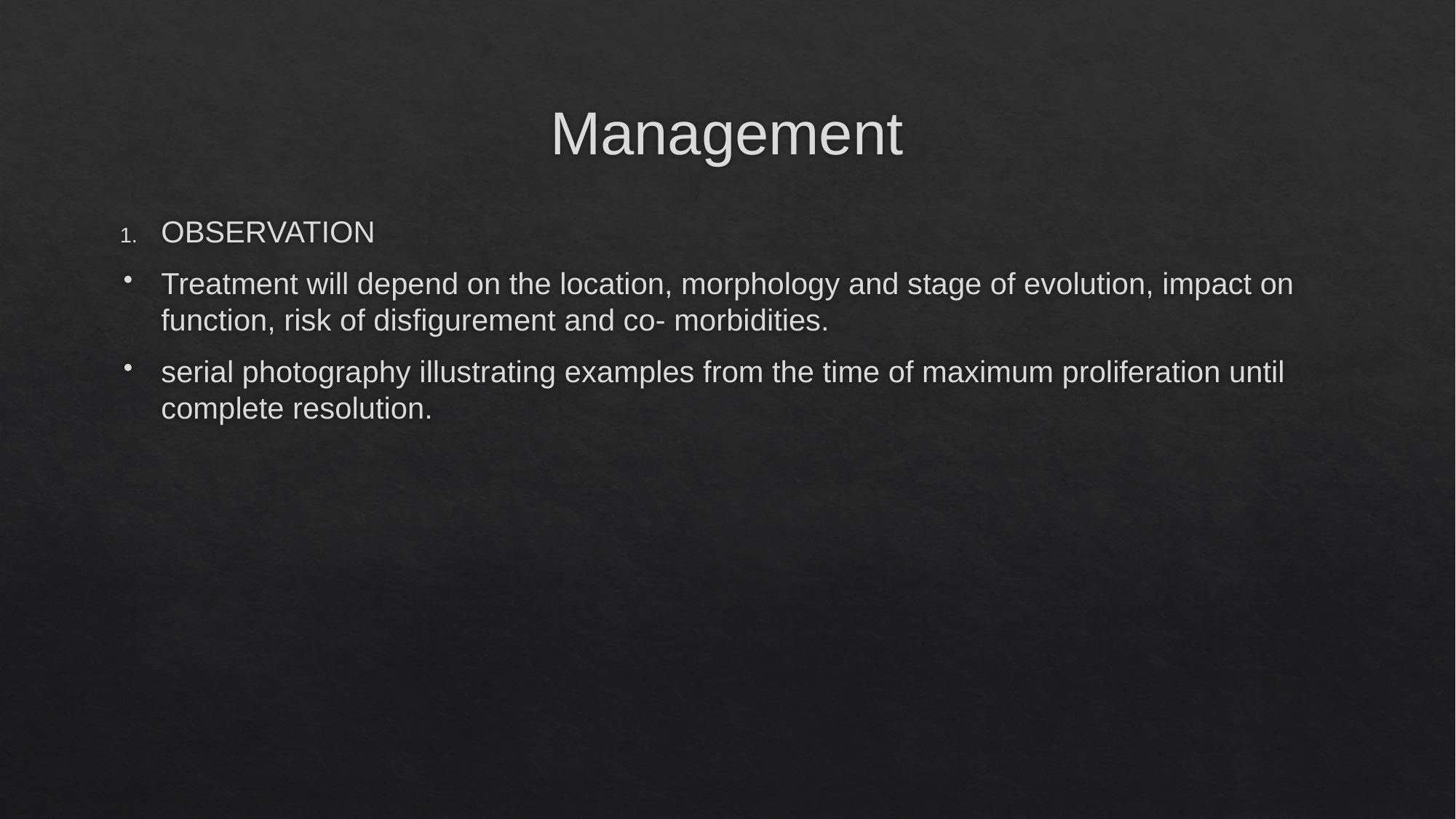

# Management
OBSERVATION
Treatment will depend on the location, morphology and stage of evolution, impact on function, risk of disfigurement and co‐ morbidities.
serial photography illustrating examples from the time of maximum proliferation until complete resolution.